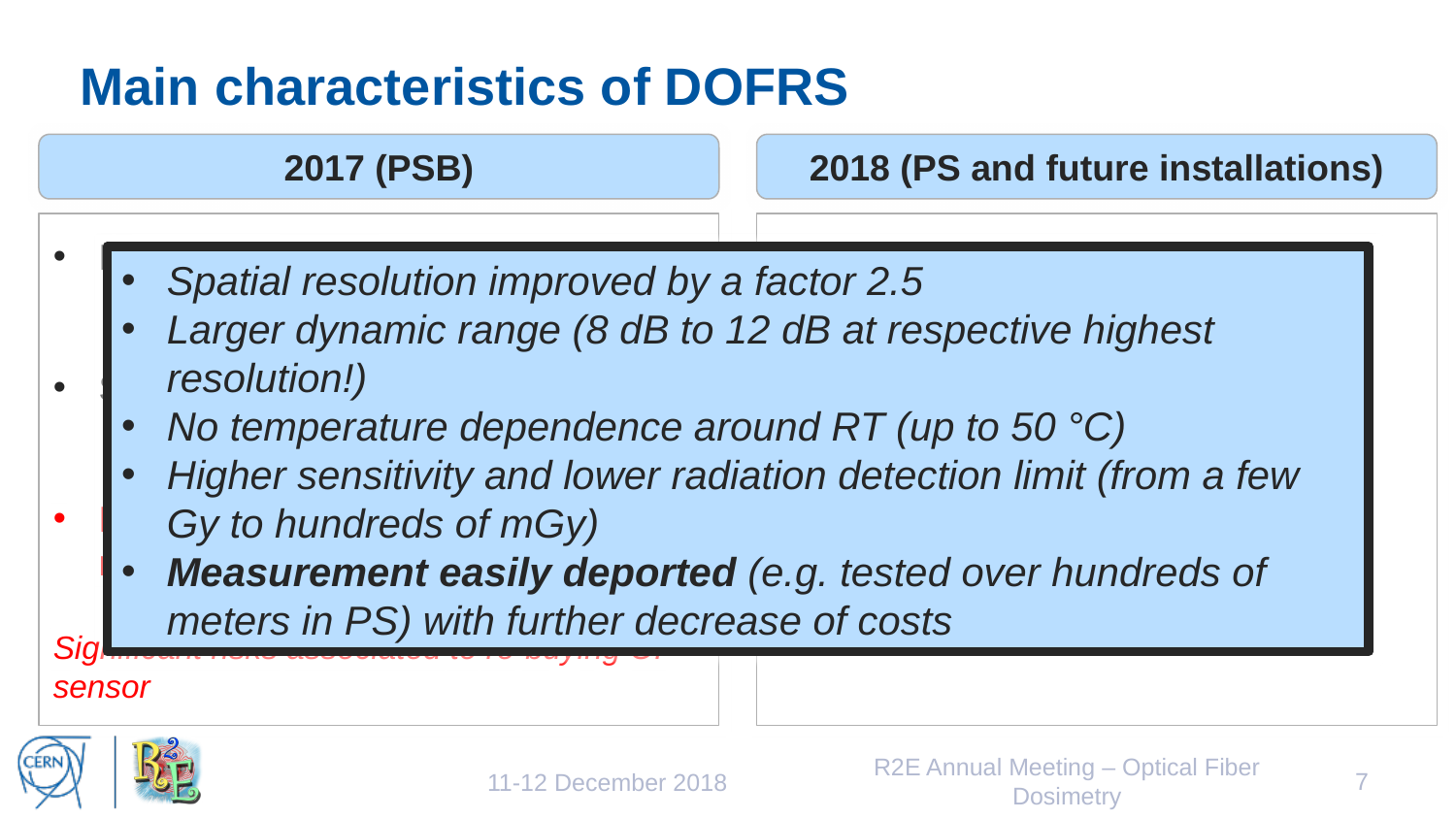

# Main characteristics of DOFRS
2017 (PSB)
2018 (PS and future installations)
Multimode OTDR (not ideal for dosimetry)
Multimode Optical Switch
Multimode OF infrastructure
Singlemode OTDR (not used in PSB)
Singlemode Optical Switch
Singlemode OF infrastructure
No distributed temperature measurement capability

Significant risks associated to re-buying OF sensor
Fully singlemode system
Lower costs with improved performance
Distributed temperature measurement capability acquired
Minimization of the risks associated to the OF sensor procurement

Spatial resolution improved by a factor 2.5
Larger dynamic range (8 dB to 12 dB at respective highest resolution!)
No temperature dependence around RT (up to 50 °C)
Higher sensitivity and lower radiation detection limit (from a few Gy to hundreds of mGy)
Measurement easily deported (e.g. tested over hundreds of meters in PS) with further decrease of costs
R2E Annual Meeting – Optical Fiber Dosimetry
7
11-12 December 2018